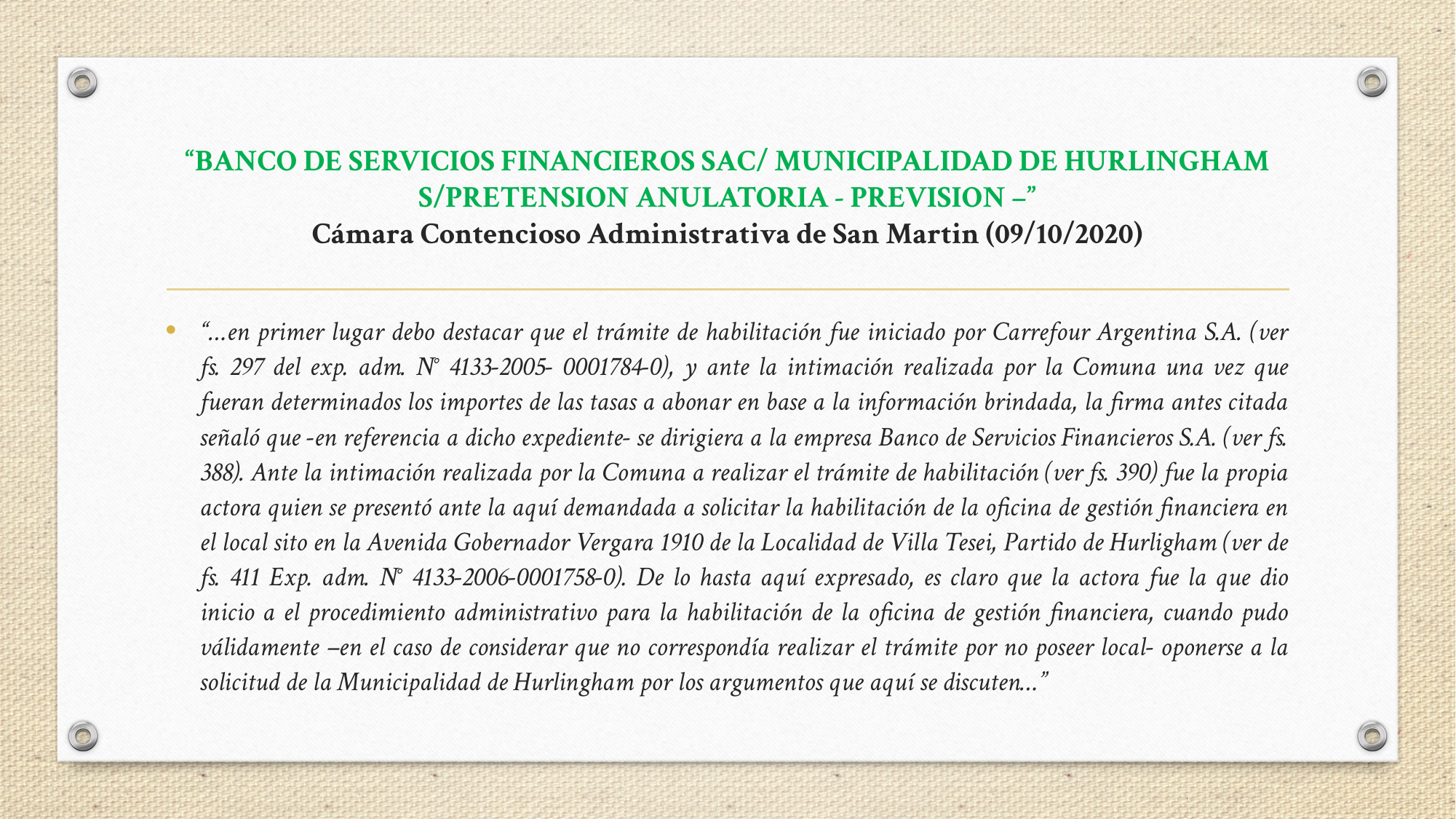

# “BANCO DE SERVICIOS FINANCIEROS SAC/ MUNICIPALIDAD DE HURLINGHAM S/PRETENSION ANULATORIA - PREVISION –” Cámara Contencioso Administrativa de San Martin (09/10/2020)
“…en primer lugar debo destacar que el trámite de habilitación fue iniciado por Carrefour Argentina S.A. (ver fs. 297 del exp. adm. N° 4133-2005- 0001784-0), y ante la intimación realizada por la Comuna una vez que fueran determinados los importes de las tasas a abonar en base a la información brindada, la firma antes citada señaló que -en referencia a dicho expediente- se dirigiera a la empresa Banco de Servicios Financieros S.A. (ver fs. 388). Ante la intimación realizada por la Comuna a realizar el trámite de habilitación (ver fs. 390) fue la propia actora quien se presentó ante la aquí demandada a solicitar la habilitación de la oficina de gestión financiera en el local sito en la Avenida Gobernador Vergara 1910 de la Localidad de Villa Tesei, Partido de Hurligham (ver de fs. 411 Exp. adm. N° 4133-2006-0001758-0). De lo hasta aquí expresado, es claro que la actora fue la que dio inicio a el procedimiento administrativo para la habilitación de la oficina de gestión financiera, cuando pudo válidamente –en el caso de considerar que no correspondía realizar el trámite por no poseer local- oponerse a la solicitud de la Municipalidad de Hurlingham por los argumentos que aquí se discuten…”